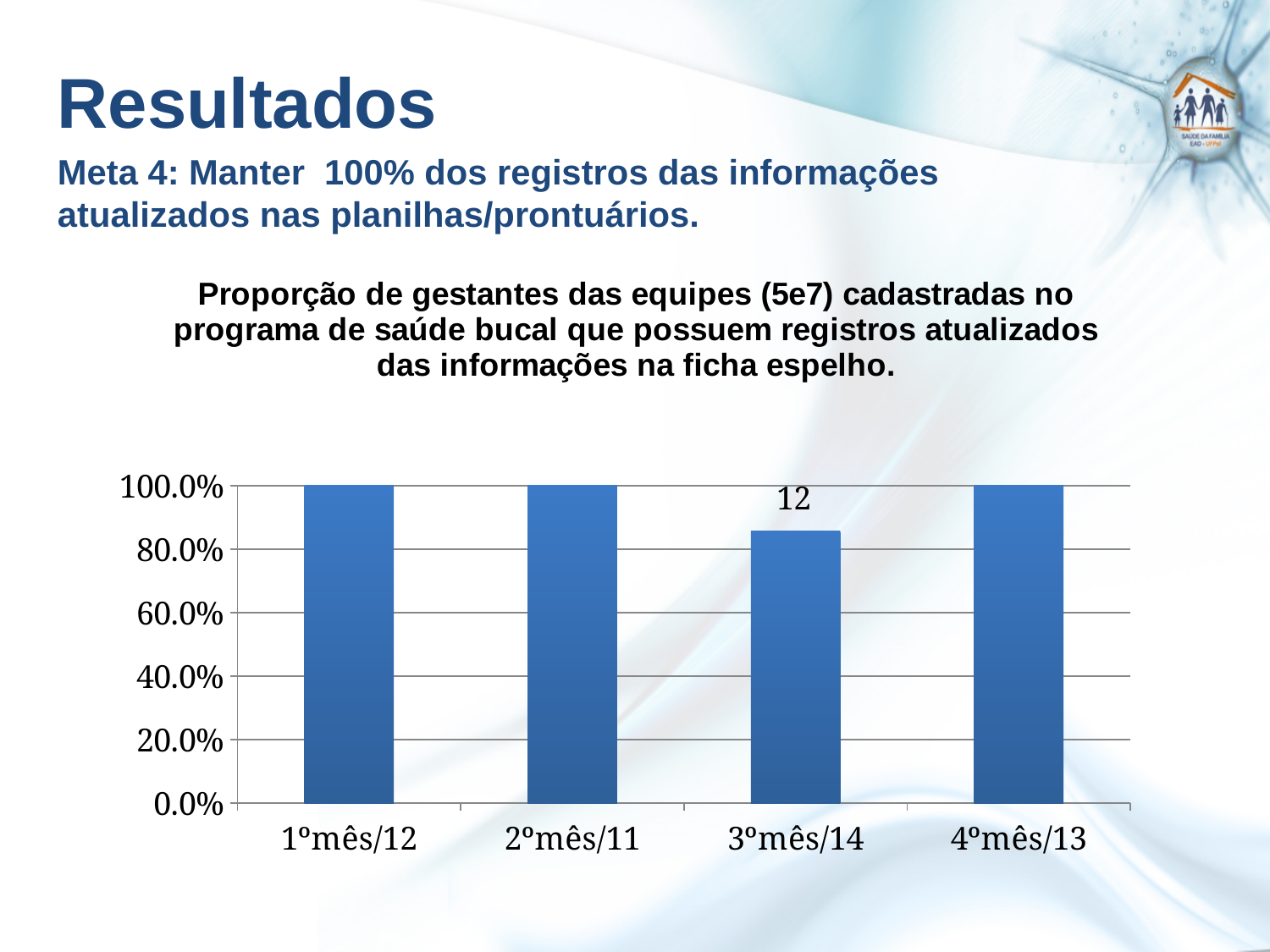

Resultados
Meta 4: Manter  100% dos registros das informações atualizados nas planilhas/prontuários.
#

### Chart: Proporção de gestantes das equipes (5e7) cadastradas no programa de saúde bucal que possuem registros atualizados das informações na ficha espelho.

| Category | Proporção de gestantes das equipes (5e7) cadastadas no programa de saúde bucal que possuem registros atualizados das informações na ficha espelho. |
|---|---|
| 1ºmês/12 | 1.0 |
| 2ºmês/11 | 1.0 |
| 3ºmês/14 | 0.8571428571428573 |
| 4ºmês/13 | 1.0 |